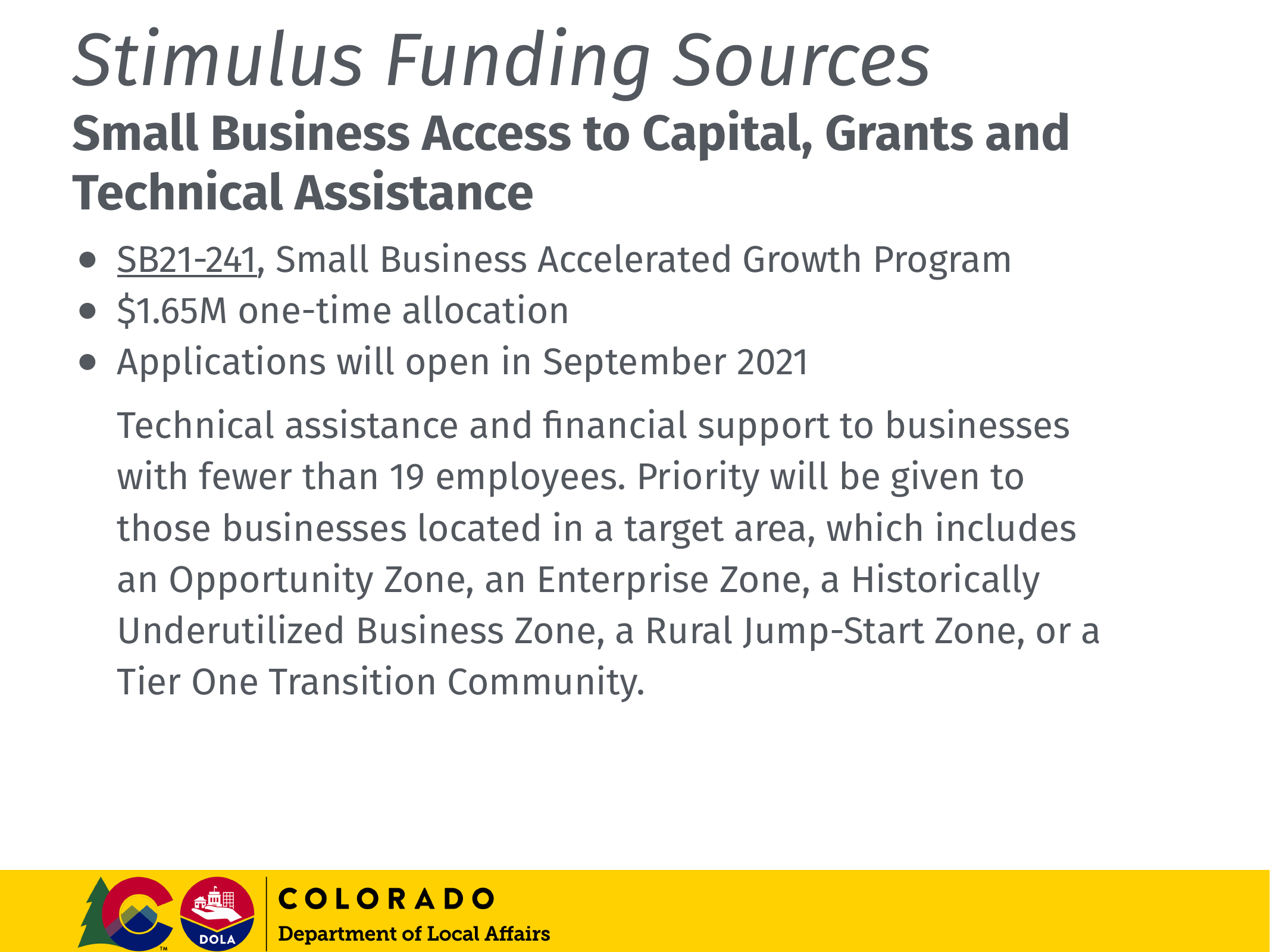

# Stimulus Funding Sources
Small Business Access to Capital, Grants and Technical Assistance
SB21-241, Small Business Accelerated Growth Program
$1.65M one-time allocation
Applications will open in September 2021
Technical assistance and financial support to businesses with fewer than 19 employees. Priority will be given to those businesses located in a target area, which includes an Opportunity Zone, an Enterprise Zone, a Historically Underutilized Business Zone, a Rural Jump-Start Zone, or a Tier One Transition Community.